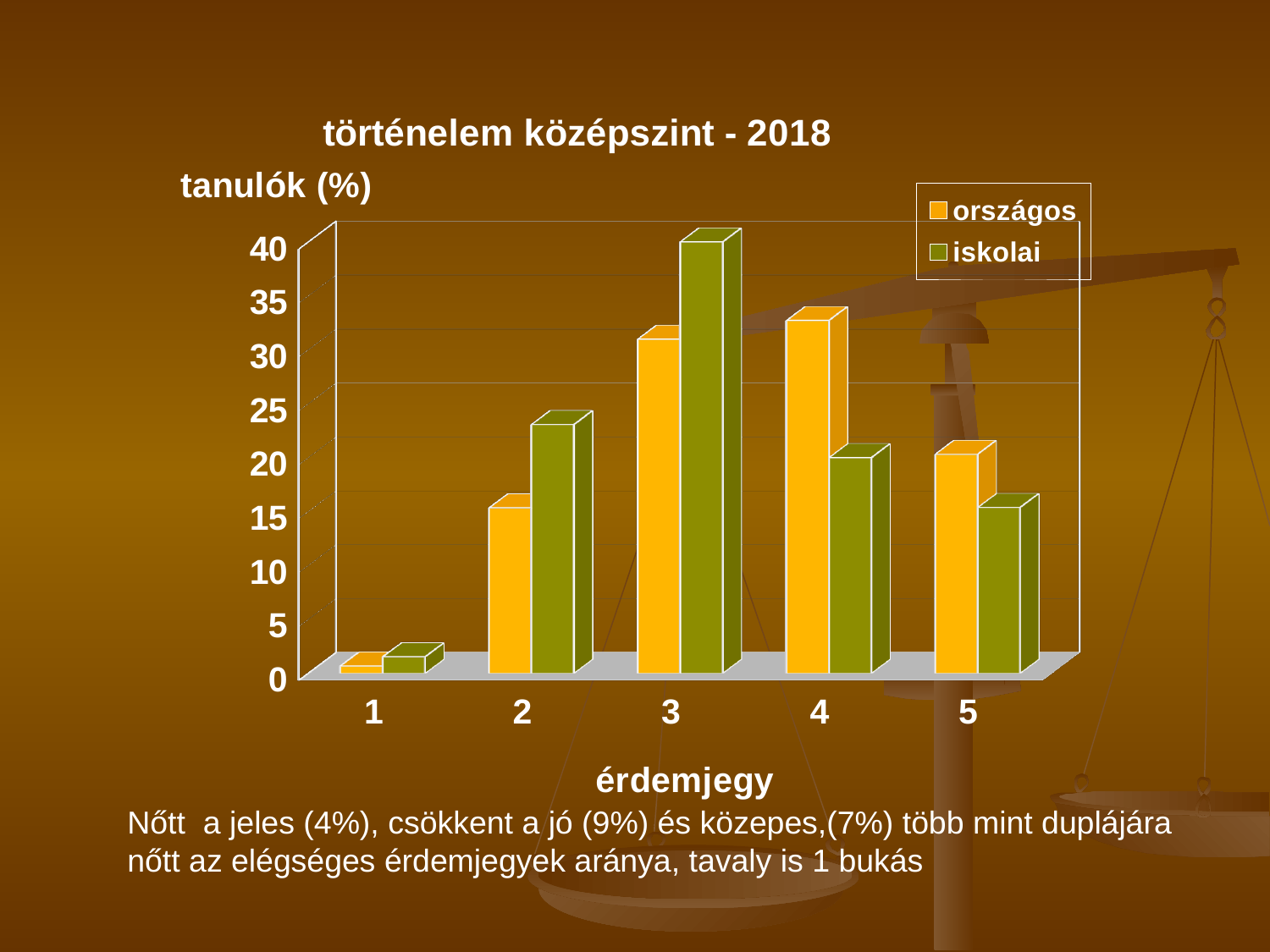

[unsupported chart]

Nőtt  a jeles (4%), csökkent a jó (9%) és közepes,(7%) több mint duplájára nőtt az elégséges érdemjegyek aránya, tavaly is 1 bukás